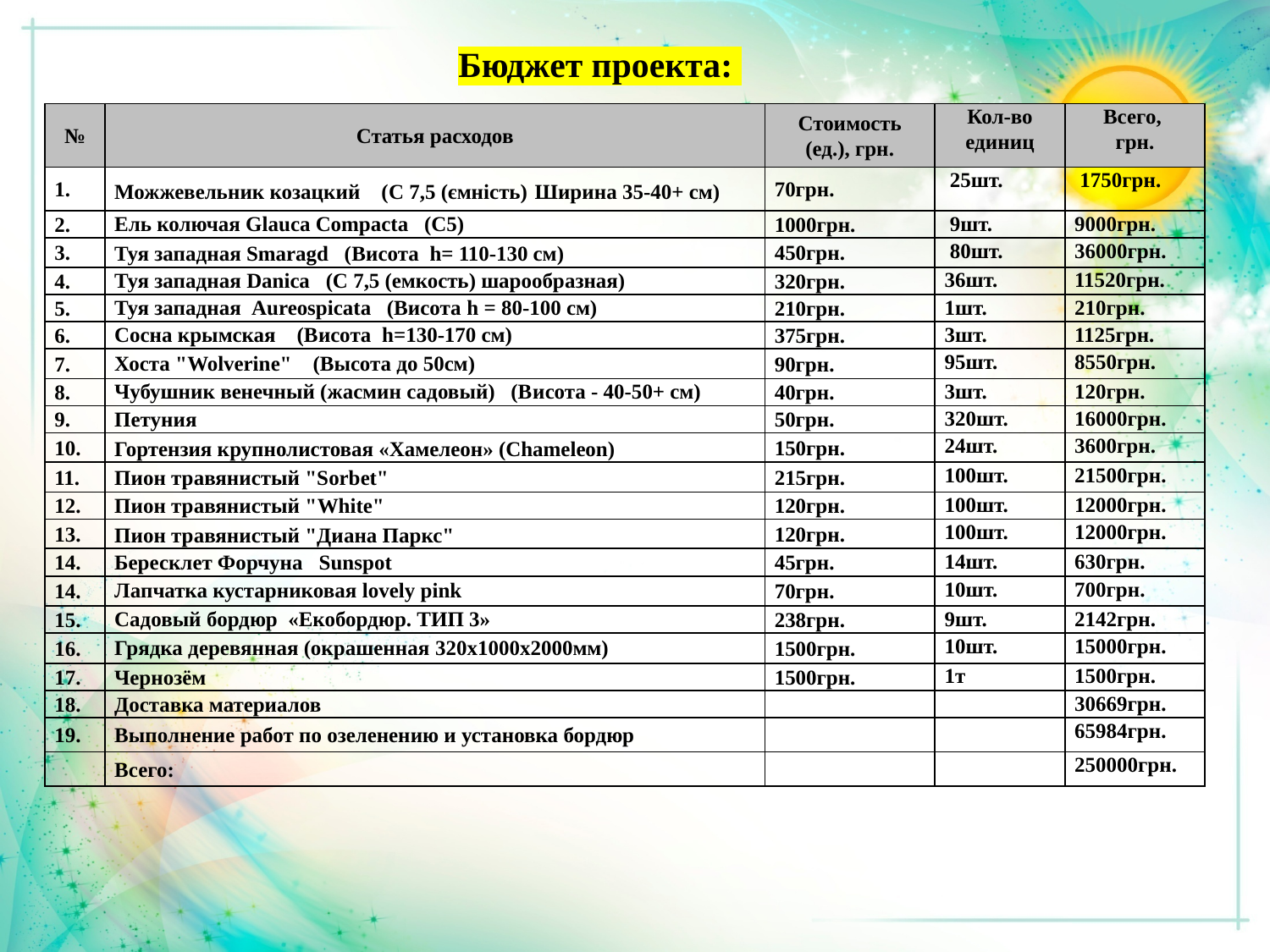

Бюджет проекта:

| № | Статья расходов | Стоимость (ед.), грн. | Кол-во единиц | Всего, грн. |
| --- | --- | --- | --- | --- |
| 1. | Можжевельник козацкий (С 7,5 (ємність) Ширина 35-40+ см) | 70грн. | 25шт. | 1750грн. |
| 2. | Ель колючая Glauca Compacta (С5) | 1000грн. | 9шт. | 9000грн. |
| 3. | Туя западная Smaragd (Висота h= 110-130 см) | 450грн. | 80шт. | 36000грн. |
| 4. | Туя западная Danica (С 7,5 (емкость) шарообразная) | 320грн. | 36шт. | 11520грн. |
| 5. | Туя западная Aureospicata (Висота h = 80-100 см) | 210грн. | 1шт. | 210грн. |
| 6. | Сосна крымская (Висота h=130-170 см) | 375грн. | 3шт. | 1125грн. |
| 7. | Хоста "Wolverine" (Высота до 50см) | 90грн. | 95шт. | 8550грн. |
| 8. | Чубушник венечный (жасмин садовый) (Висота - 40-50+ см) | 40грн. | 3шт. | 120грн. |
| 9. | Петуния | 50грн. | 320шт. | 16000грн. |
| 10. | Гортензия крупнолистовая «Хамелеон» (Chameleon) | 150грн. | 24шт. | 3600грн. |
| 11. | Пион травянистый "Sorbet" | 215грн. | 100шт. | 21500грн. |
| 12. | Пион травянистый "White" | 120грн. | 100шт. | 12000грн. |
| 13. | Пион травянистый "Диана Паркс" | 120грн. | 100шт. | 12000грн. |
| 14. | Бересклет Форчуна Sunspot | 45грн. | 14шт. | 630грн. |
| 14. | Лапчатка кустарниковая lovely pink | 70грн. | 10шт. | 700грн. |
| 15. | Садовый бордюр «Екобордюр. ТИП 3» | 238грн. | 9шт. | 2142грн. |
| 16. | Грядка деревянная (окрашенная 320х1000х2000мм) | 1500грн. | 10шт. | 15000грн. |
| 17. | Чернозём | 1500грн. | 1т | 1500грн. |
| 18. | Доставка материалов |  |  | 30669грн. |
| 19. | Выполнение работ по озеленению и установка бордюр |  |  | 65984грн. |
|  | Всего: |  |  | 250000грн. |
#